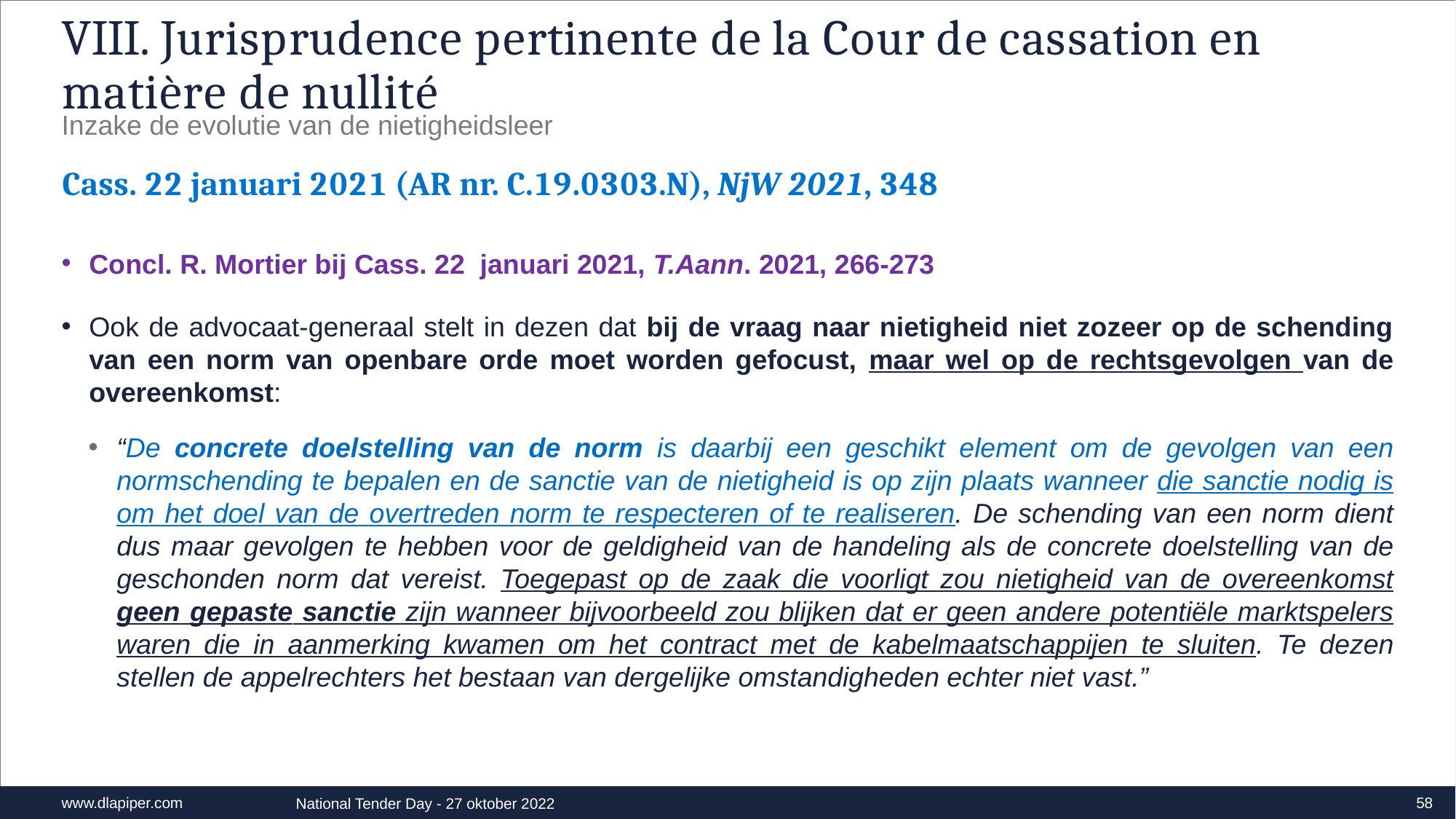

# VIII. Jurisprudence pertinente de la Cour de cassation en matière de nullité
Inzake de evolutie van de nietigheidsleer
Cass. 22 januari 2021 (AR nr. C.19.0303.N), NjW 2021, 348

Concl. R. Mortier bij Cass. 22  januari 2021, T.Aann. 2021, 266-273
Ook de advocaat-generaal stelt in dezen dat bij de vraag naar nietigheid niet zozeer op de schending van een norm van openbare orde moet worden gefocust, maar wel op de rechtsgevolgen van de overeenkomst:
“De concrete doelstelling van de norm is daarbij een geschikt element om de gevolgen van een normschending te bepalen en de sanctie van de nietigheid is op zijn plaats wanneer die sanctie nodig is om het doel van de overtreden norm te respecteren of te realiseren. De schending van een norm dient dus maar gevolgen te hebben voor de geldigheid van de handeling als de concrete doelstelling van de geschonden norm dat vereist. Toegepast op de zaak die voorligt zou nietigheid van de overeenkomst geen gepaste sanctie zijn wanneer bijvoorbeeld zou blijken dat er geen andere potentiële marktspelers waren die in aanmerking kwamen om het contract met de kabelmaatschappijen te sluiten. Te dezen stellen de appelrechters het bestaan van dergelijke omstandigheden echter niet vast.”

58
National Tender Day - 27 oktober 2022